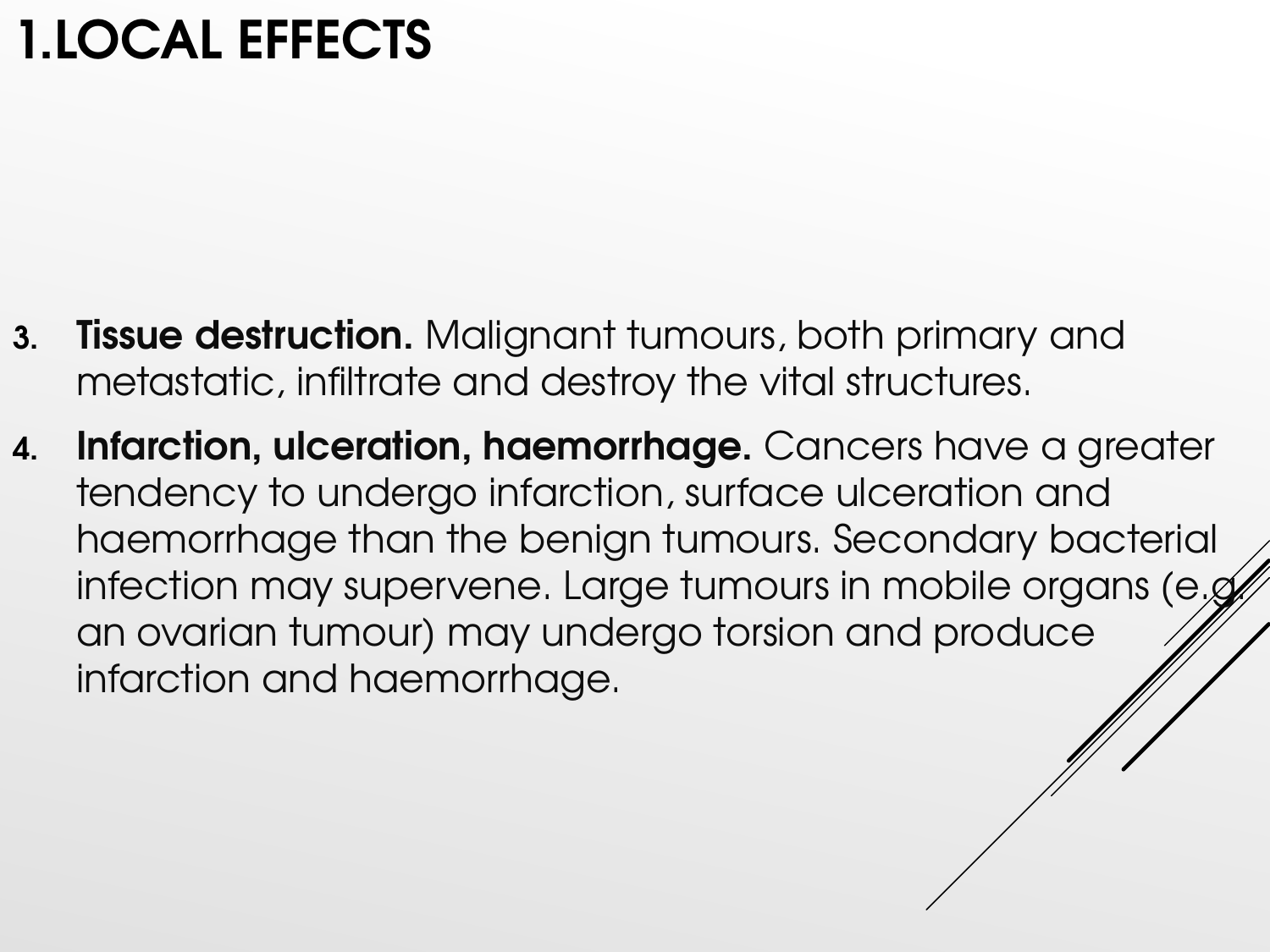

# 1.LOCAL EFFECTS
Tissue destruction. Malignant tumours, both primary and metastatic, infiltrate and destroy the vital structures.
Infarction, ulceration, haemorrhage. Cancers have a greater tendency to undergo infarction, surface ulceration and haemorrhage than the benign tumours. Secondary bacterial infection may supervene. Large tumours in mobile organs (e.g. an ovarian tumour) may undergo torsion and produce infarction and haemorrhage.